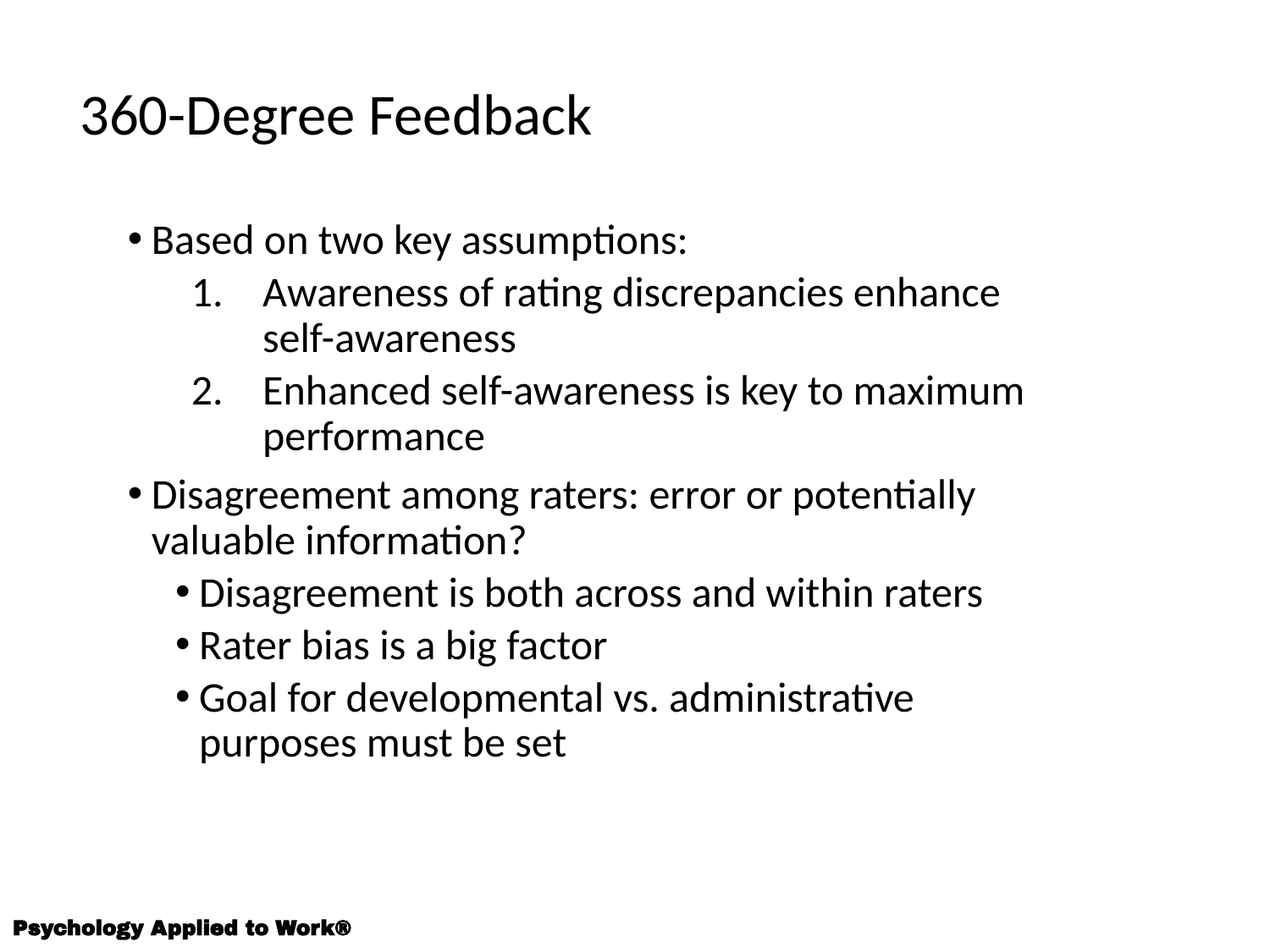

# 360-Degree Feedback
Based on two key assumptions:
Awareness of rating discrepancies enhance self-awareness
Enhanced self-awareness is key to maximum performance
Disagreement among raters: error or potentially valuable information?
Disagreement is both across and within raters
Rater bias is a big factor
Goal for developmental vs. administrative purposes must be set

16
Psychology Applied to Work®